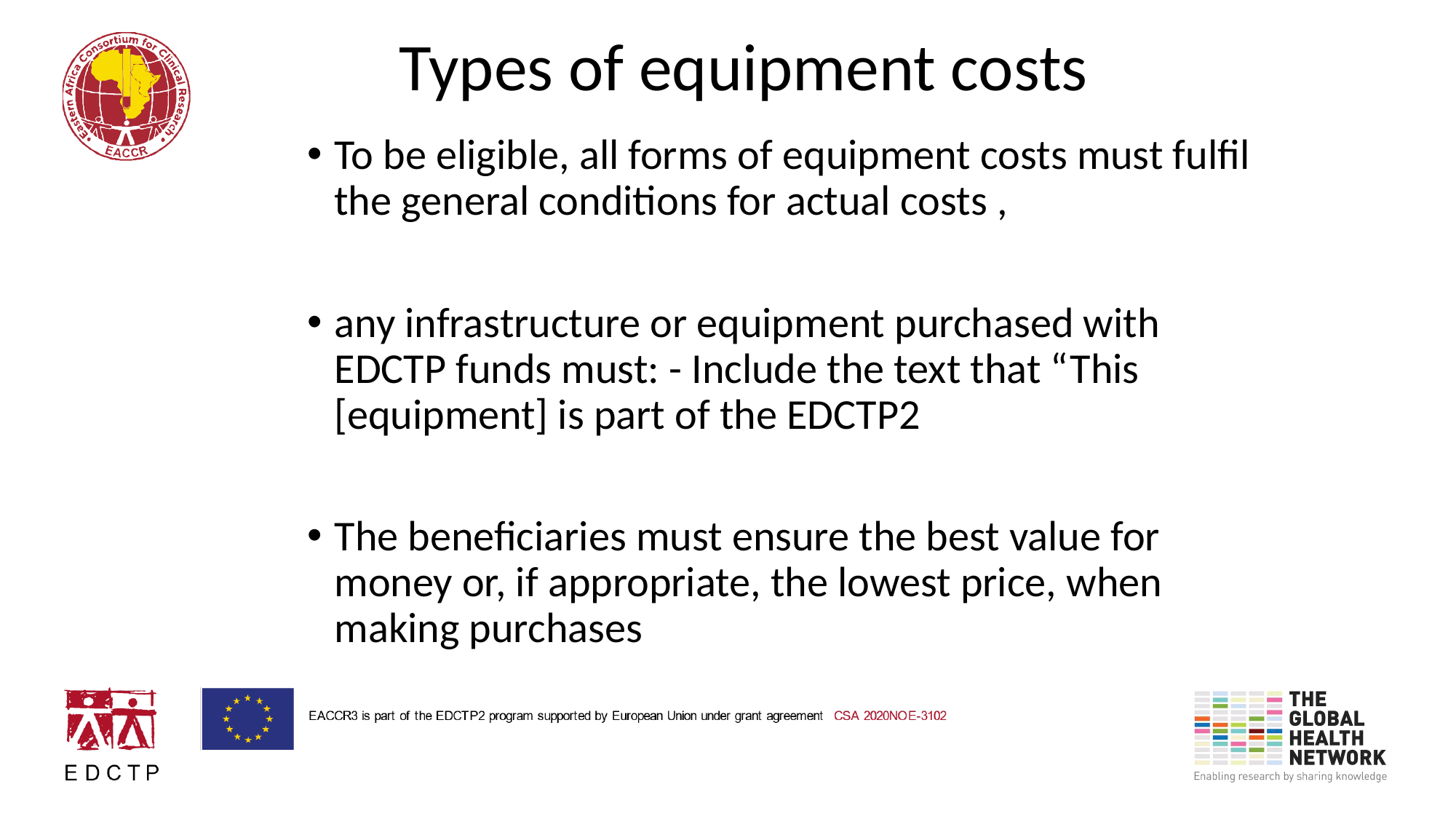

# Types of equipment costs
To be eligible, all forms of equipment costs must fulfil the general conditions for actual costs ,

any infrastructure or equipment purchased with EDCTP funds must: - Include the text that “This [equipment] is part of the EDCTP2

The beneficiaries must ensure the best value for money or, if appropriate, the lowest price, when making purchases